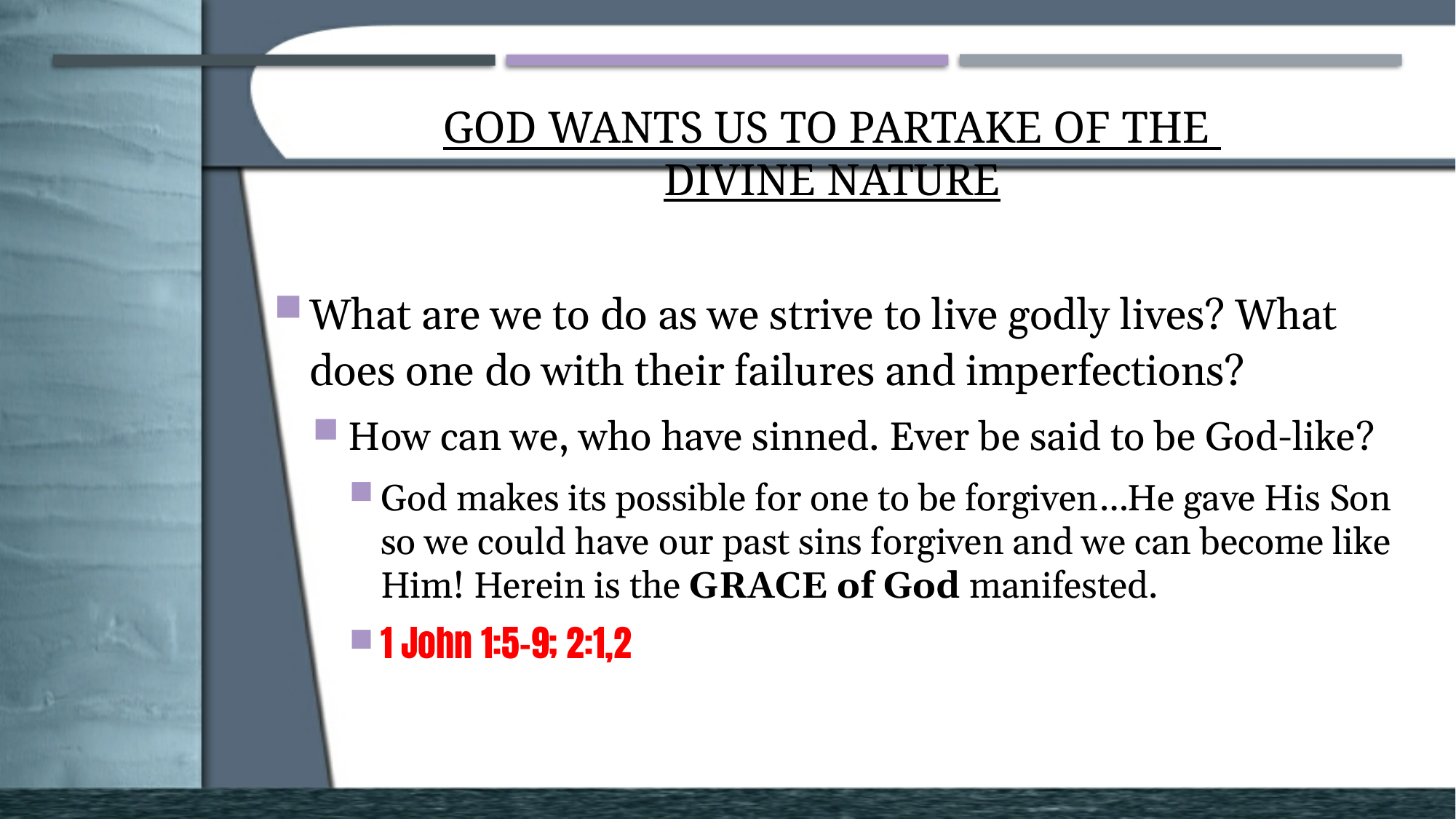

# God Wants Us to Partake of the Divine Nature
What are we to do as we strive to live godly lives? What does one do with their failures and imperfections?
How can we, who have sinned. Ever be said to be God-like?
God makes its possible for one to be forgiven…He gave His Son so we could have our past sins forgiven and we can become like Him! Herein is the GRACE of God manifested.
1 John 1:5-9; 2:1,2